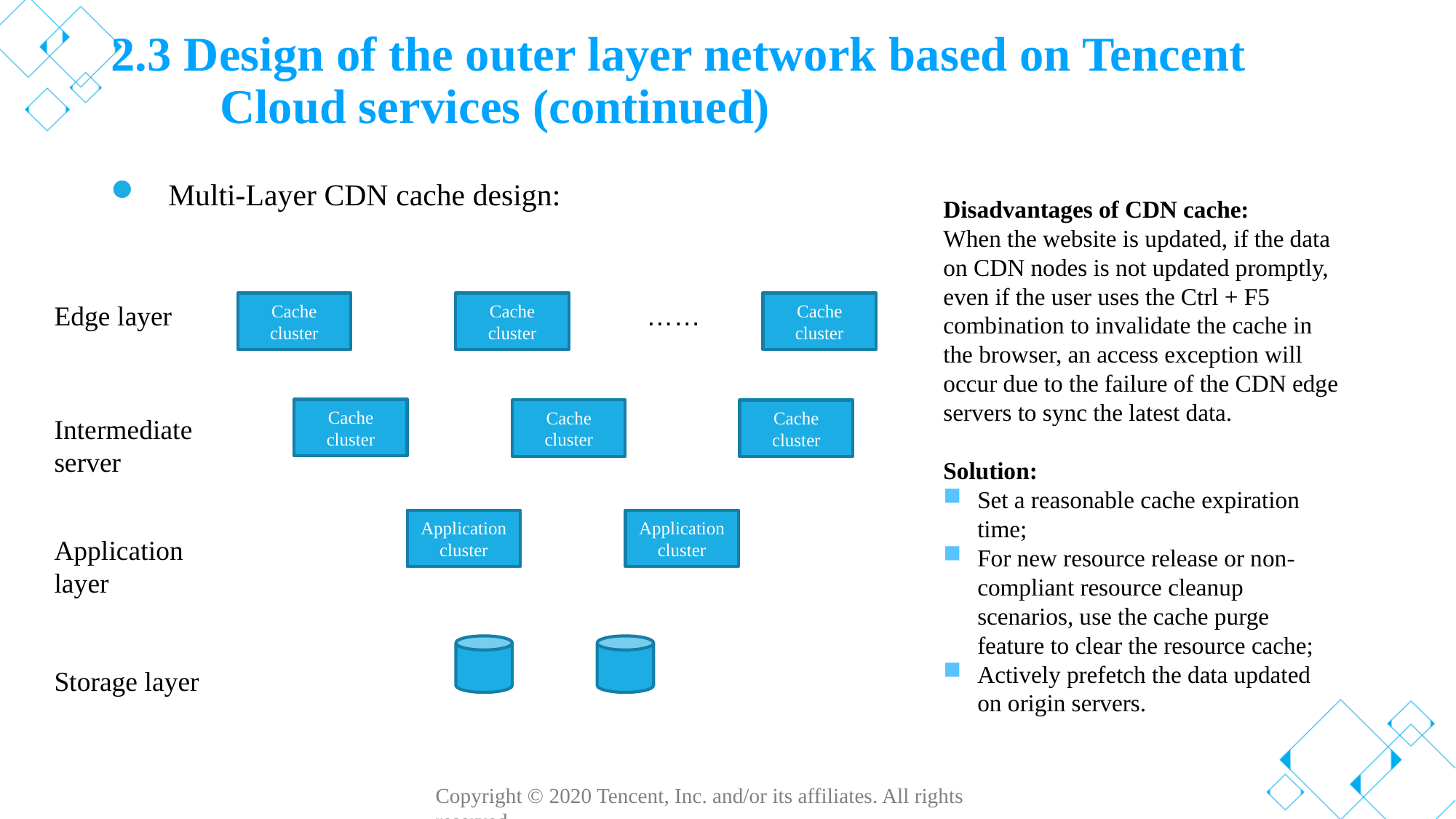

# 2.3 Design of the outer layer network based on Tencent Cloud services (continued)
Multi-Layer CDN cache design:
Disadvantages of CDN cache:
When the website is updated, if the data on CDN nodes is not updated promptly, even if the user uses the Ctrl + F5 combination to invalidate the cache in the browser, an access exception will occur due to the failure of the CDN edge servers to sync the latest data.

Solution:
Set a reasonable cache expiration time;
For new resource release or non-compliant resource cleanup scenarios, use the cache purge feature to clear the resource cache;
Actively prefetch the data updated on origin servers.
Cache cluster
Cache cluster
……
Cache cluster
Cache cluster
Cache cluster
Cache cluster
Application cluster
Application cluster

Edge layer
Intermediate server
Application layer
Storage layer